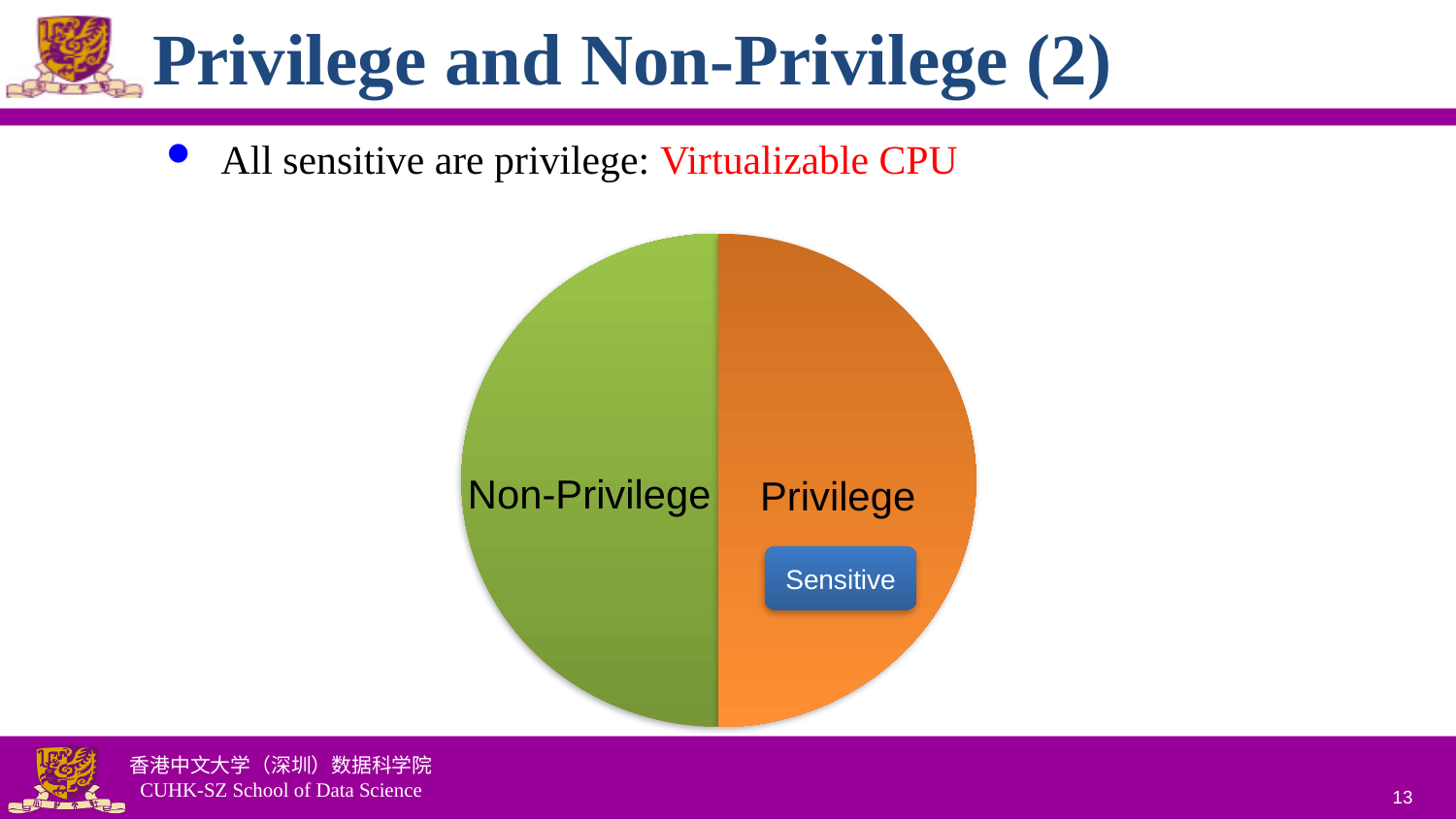

# Privilege and Non-Privilege (2)
All sensitive are privilege: Virtualizable CPU

Non-Privilege
Privilege
Sensitive
13